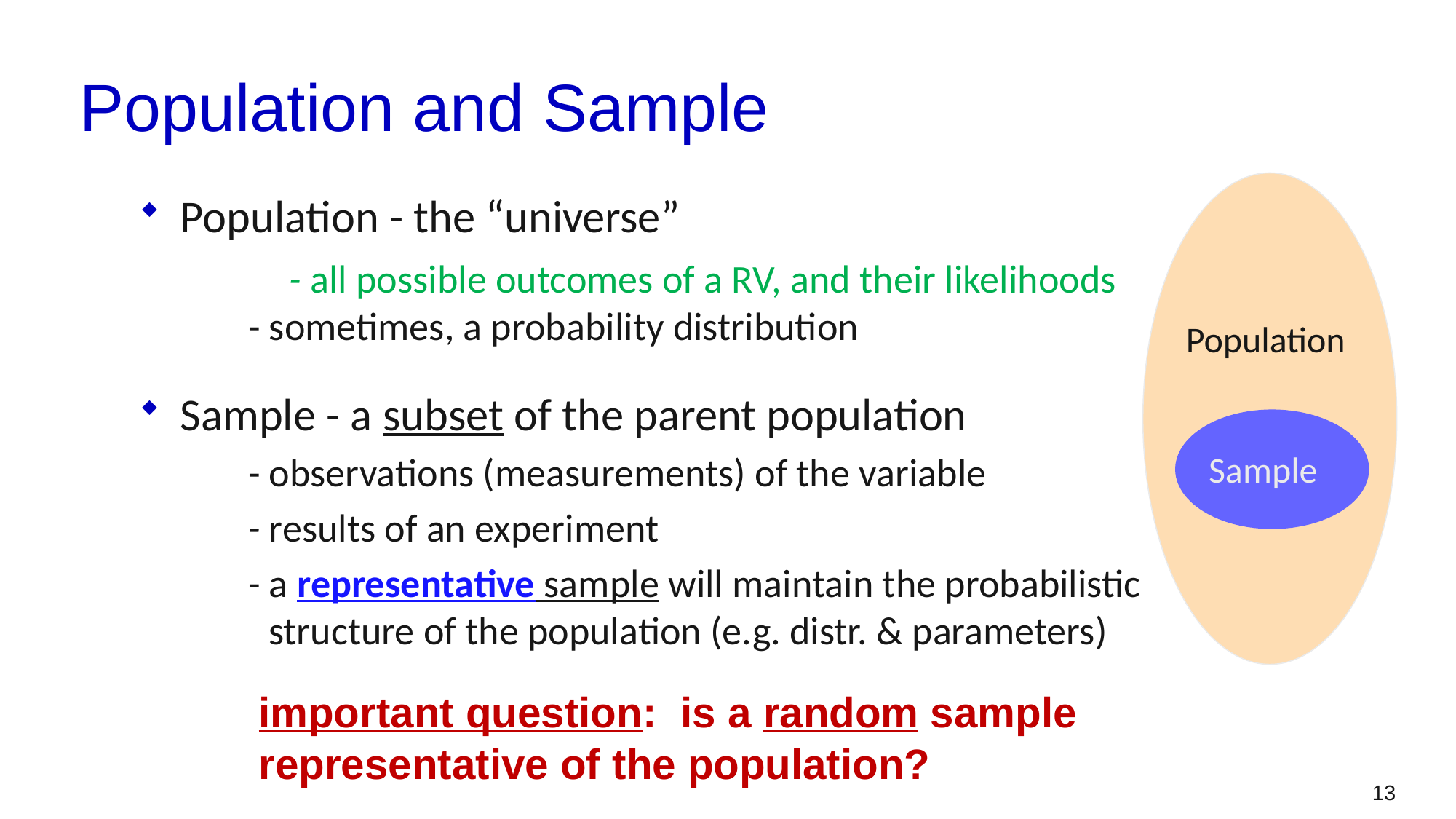

# Population and Sample

Population - the “universe”
		- all possible outcomes of a RV, and their likelihoods
- sometimes, a probability distribution
Sample - a subset of the parent population
- observations (measurements) of the variable
- results of an experiment
- a representative sample will maintain the probabilistic structure of the population (e.g. distr. & parameters)
Population

Sample
important question:  is a random sample representative of the population?
13